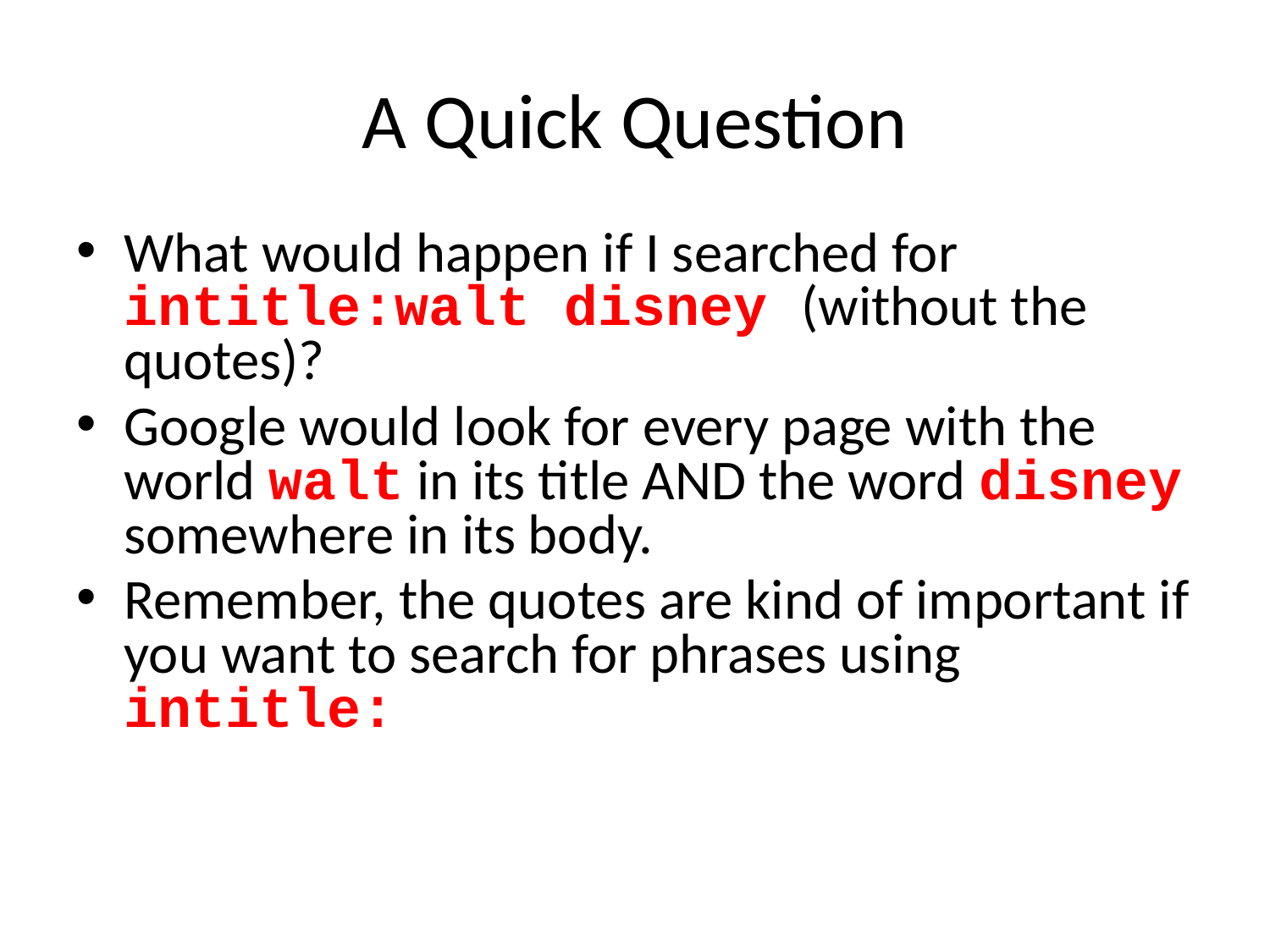

# A Quick Question
What would happen if I searched for
intitle:walt disney (without the quotes)?
Google would look for every page with the world walt in its title AND the word disney somewhere in its body.
Remember, the quotes are kind of important if you want to search for phrases using intitle: